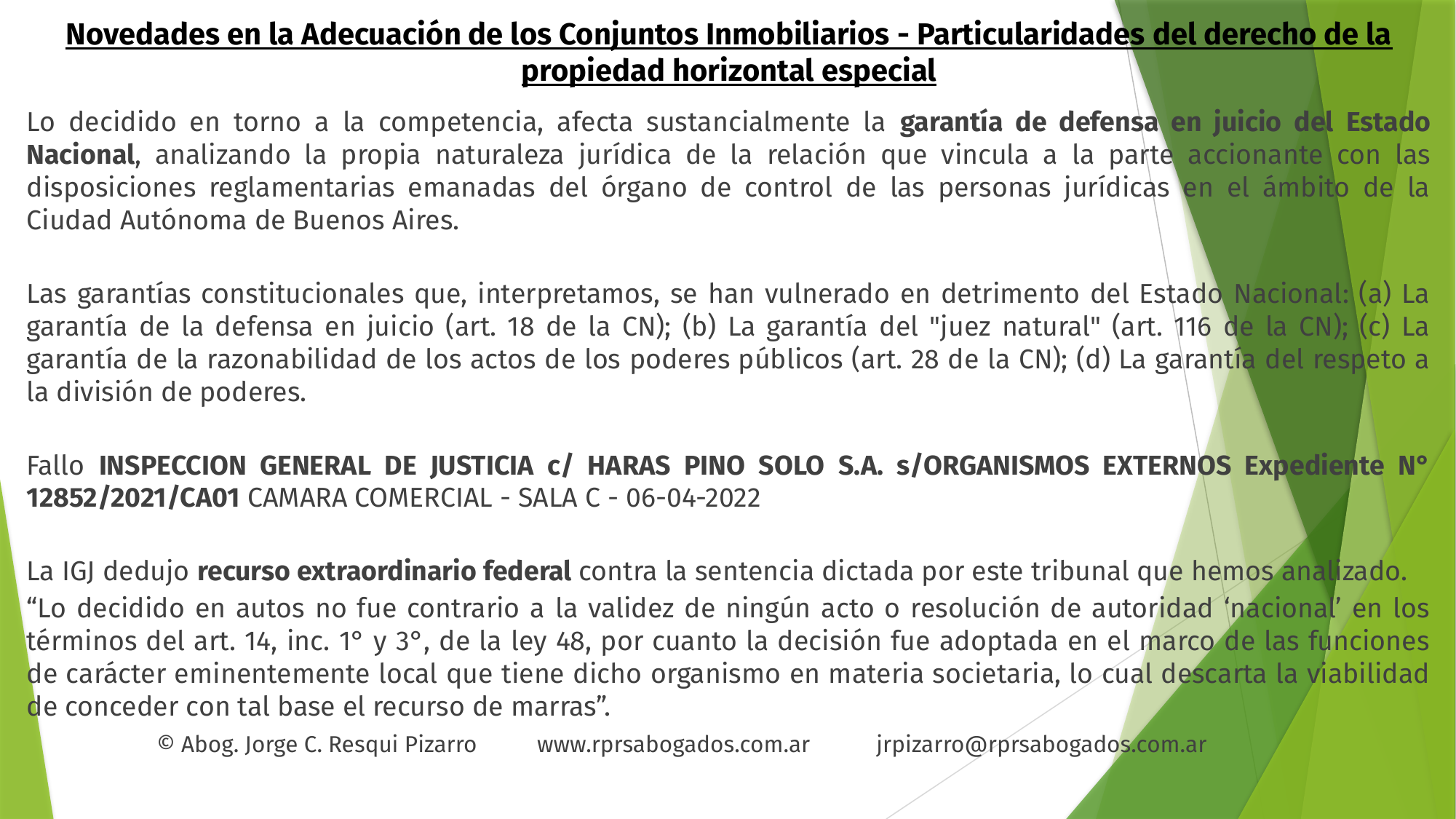

# Novedades en la Adecuación de los Conjuntos Inmobiliarios - Particularidades del derecho de la propiedad horizontal especial
Lo decidido en torno a la competencia, afecta sustancialmente la garantía de defensa en juicio del Estado Nacional, analizando la propia naturaleza jurídica de la relación que vincula a la parte accionante con las disposiciones reglamentarias emanadas del órgano de control de las personas jurídicas en el ámbito de la Ciudad Autónoma de Buenos Aires.

Las garantías constitucionales que, interpretamos, se han vulnerado en detrimento del Estado Nacional: (a) La garantía de la defensa en juicio (art. 18 de la CN); (b) La garantía del "juez natural" (art. 116 de la CN); (c) La garantía de la razonabilidad de los actos de los poderes públicos (art. 28 de la CN); (d) La garantía del respeto a la división de poderes.

Fallo INSPECCION GENERAL DE JUSTICIA c/ HARAS PINO SOLO S.A. s/ORGANISMOS EXTERNOS Expediente N° 12852/2021/CA01 CAMARA COMERCIAL - SALA C - 06-04-2022

La IGJ dedujo recurso extraordinario federal contra la sentencia dictada por este tribunal que hemos analizado.
“Lo decidido en autos no fue contrario a la validez de ningún acto o resolución de autoridad ‘nacional’ en los términos del art. 14, inc. 1° y 3°, de la ley 48, por cuanto la decisión fue adoptada en el marco de las funciones de carácter eminentemente local que tiene dicho organismo en materia societaria, lo cual descarta la viabilidad de conceder con tal base el recurso de marras”.
                                                                © Abog. Jorge C. Resqui Pizarro          www.rprsabogados.com.ar           jrpizarro@rprsabogados.com.ar